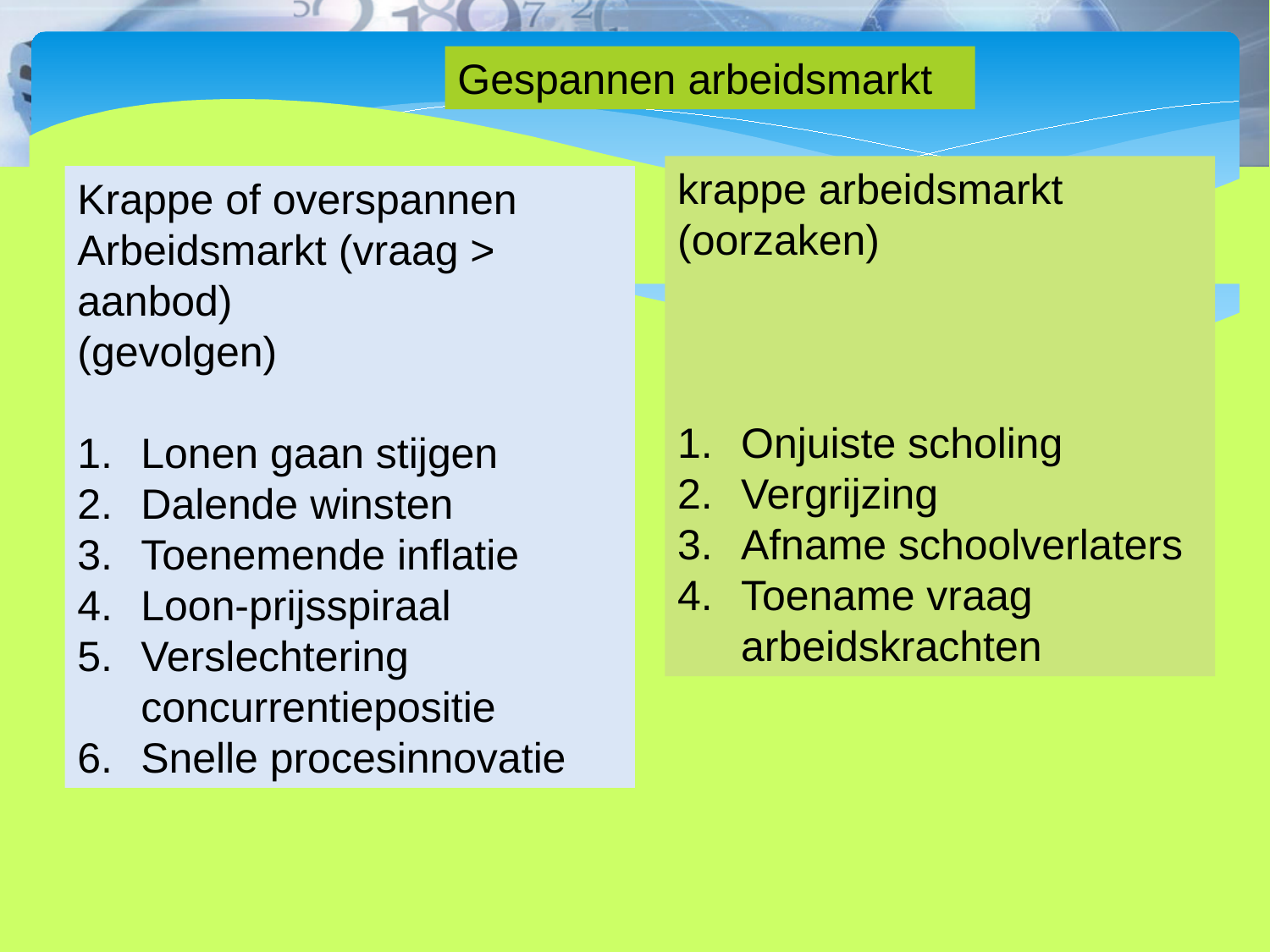

Gespannen arbeidsmarkt
krappe arbeidsmarkt
(oorzaken)

Onjuiste scholing
Vergrijzing
Afname schoolverlaters
Toename vraag arbeidskrachten
Krappe of overspannen
Arbeidsmarkt (vraag > aanbod)
(gevolgen)

Lonen gaan stijgen
Dalende winsten
Toenemende inflatie
Loon-prijsspiraal
Verslechtering concurrentiepositie
Snelle procesinnovatie